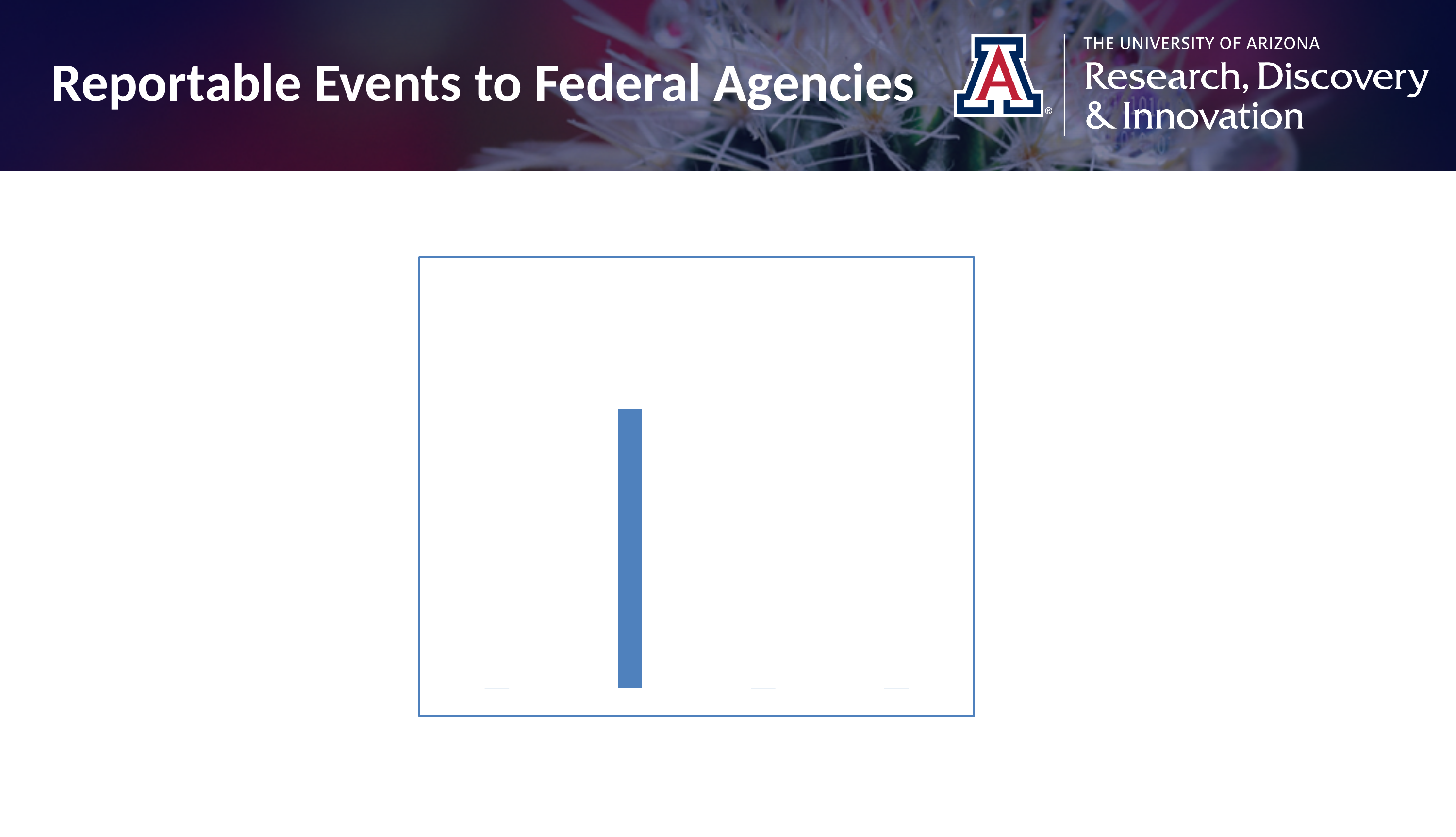

Reportable Events to Federal Agencies

### Chart: Reportable Events to Federal / Regulatory Agencies
By quarter - 2018

| Category |  |
|---|---|
| 1st Quarter | 0.0 |
| 2nd Quarter | 1.0 |
| 3rd Quarter | 0.0 |
| 4th Quarter | 0.0 |